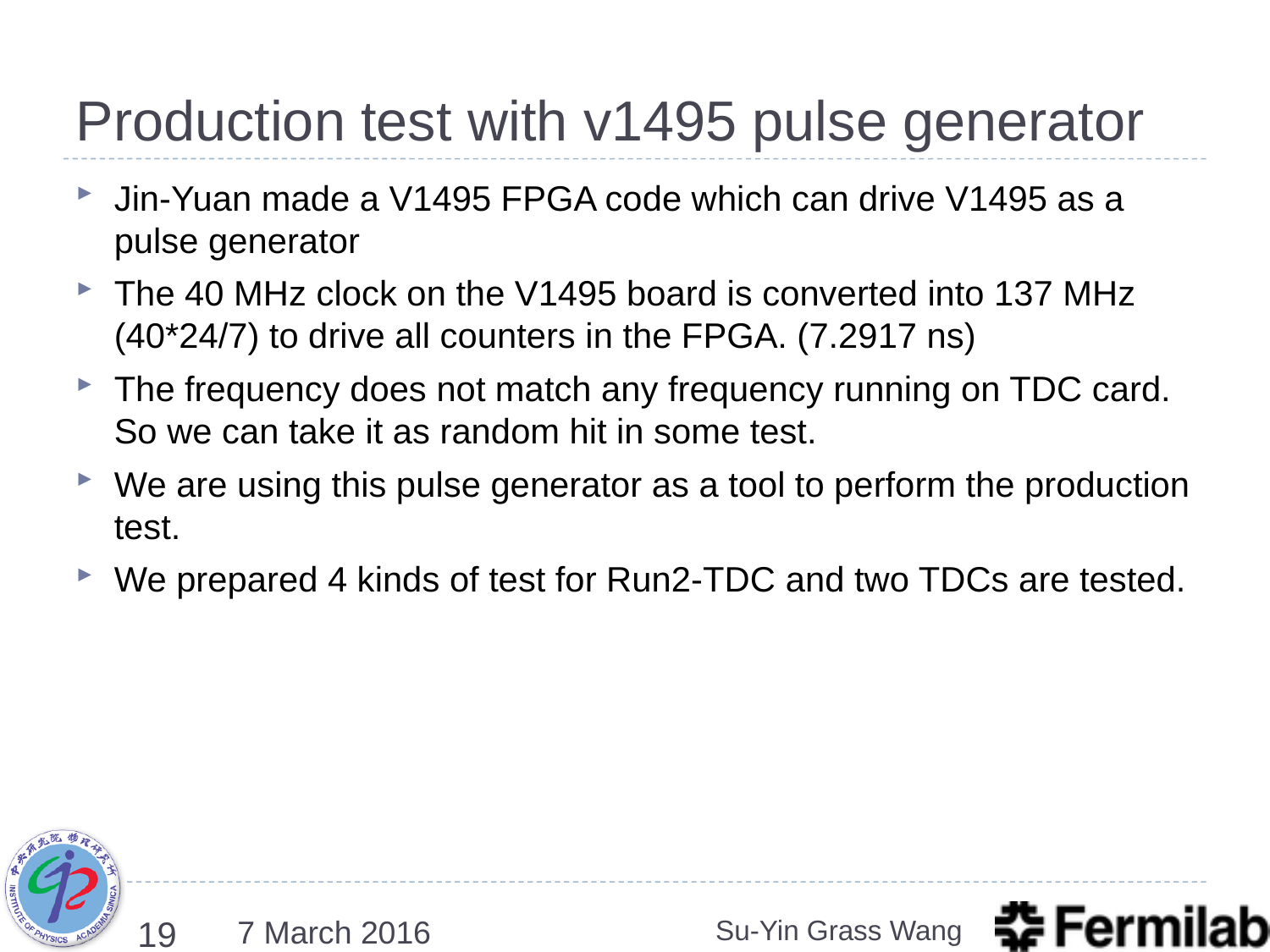

# Production test with v1495 pulse generator
Jin-Yuan made a V1495 FPGA code which can drive V1495 as a pulse generator
The 40 MHz clock on the V1495 board is converted into 137 MHz (40*24/7) to drive all counters in the FPGA. (7.2917 ns)
The frequency does not match any frequency running on TDC card.  So we can take it as random hit in some test.
We are using this pulse generator as a tool to perform the production test.
We prepared 4 kinds of test for Run2-TDC and two TDCs are tested.
19
7 March 2016
Su-Yin Grass Wang